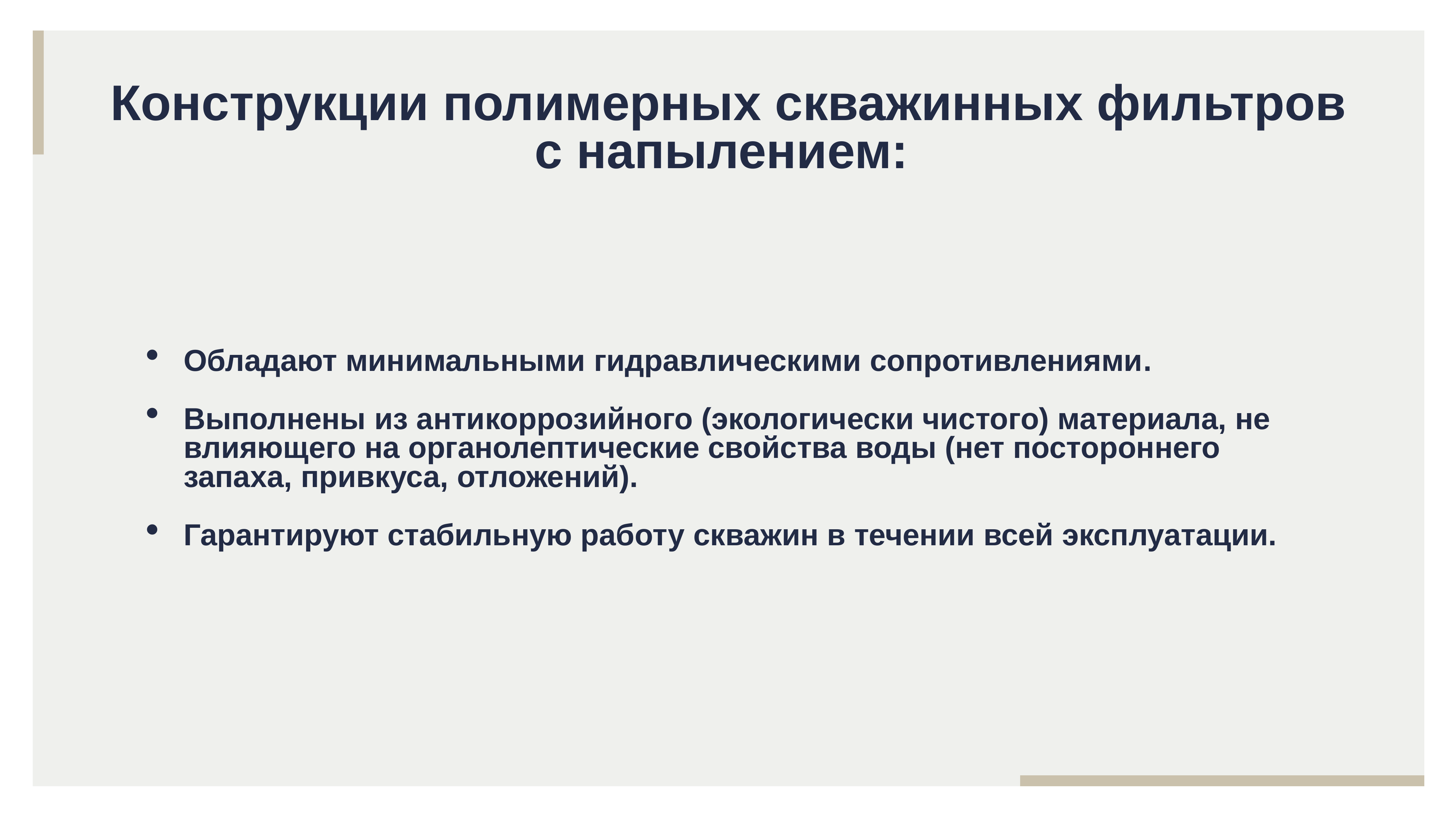

Конструкции полимерных скважинных фильтров с напылением:

Обладают минимальными гидравлическими сопротивлениями.

Выполнены из антикоррозийного (экологически чистого) материала, не влияющего на органолептические свойства воды (нет постороннего запаха, привкуса, отложений).

Гарантируют стабильную работу скважин в течении всей эксплуатации.